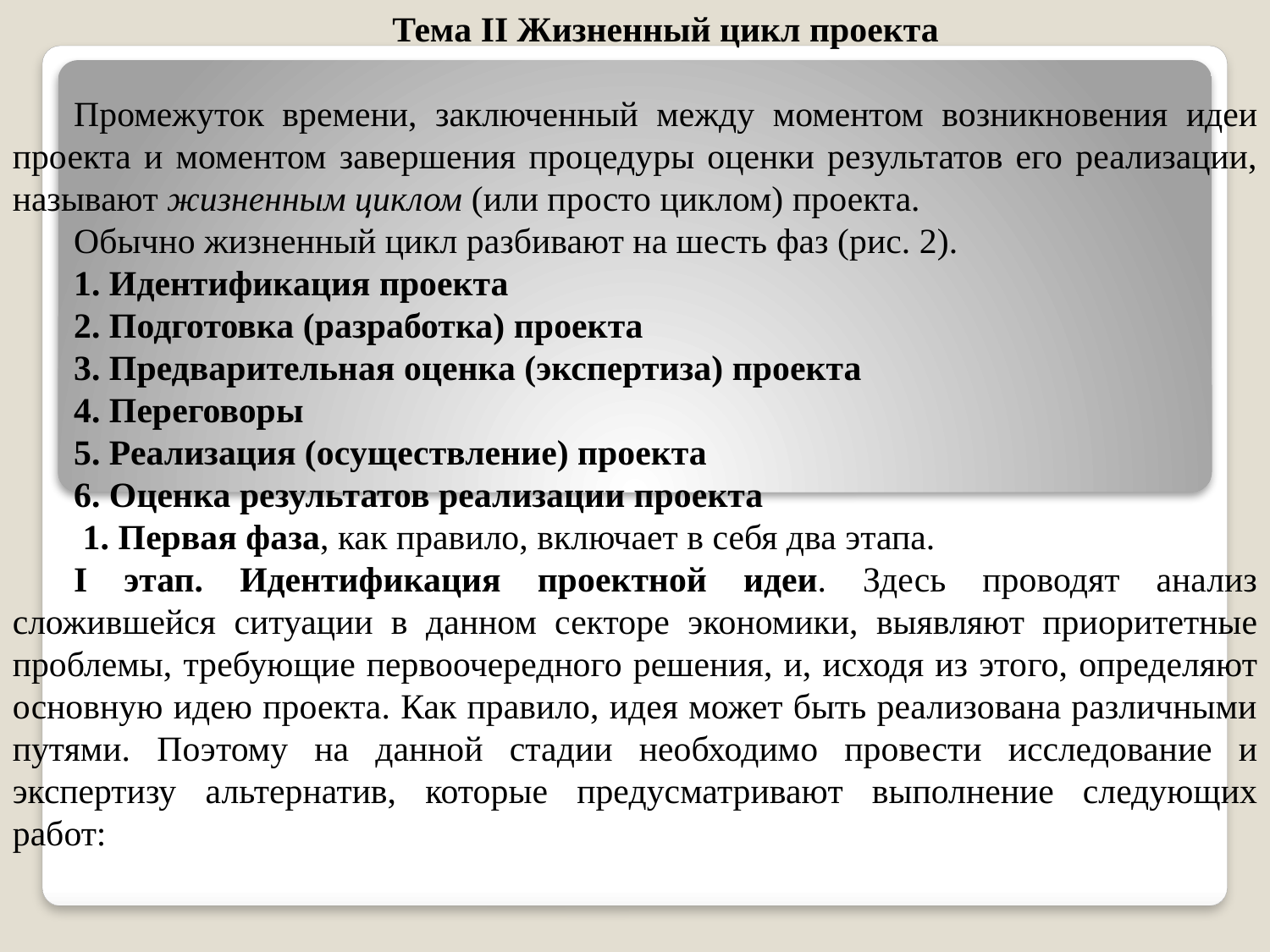

Тема II Жизненный цикл проекта

Промежуток времени, заключенный между моментом возник­новения идеи проекта и моментом завершения процедуры оценки результатов его реализации, называют жизненным циклом (или просто циклом) проекта.
Обычно жизненный цикл разбивают на шесть фаз (рис. 2).
1. Идентификация проекта
2. Подготовка (разработка) проекта
3. Предварительная оценка (экспертиза) проекта
4. Переговоры
5. Реализация (осуществление) проекта
6. Оценка результатов реализации проекта
 1. Первая фаза, как правило, включает в себя два этапа.
I этап. Идентификация проектной идеи. Здесь проводят анализ сложившейся ситуации в данном сек­торе экономики, выявляют приоритетные проблемы, требующие первоочередного решения, и, исходя из это­го, определяют основную идею проекта. Как правило, идея может быть реализована различными путями. Поэтому на данной ста­дии необходимо провести исследование и экспертизу альтерна­тив, которые предусматривают выпол­нение следующих работ: